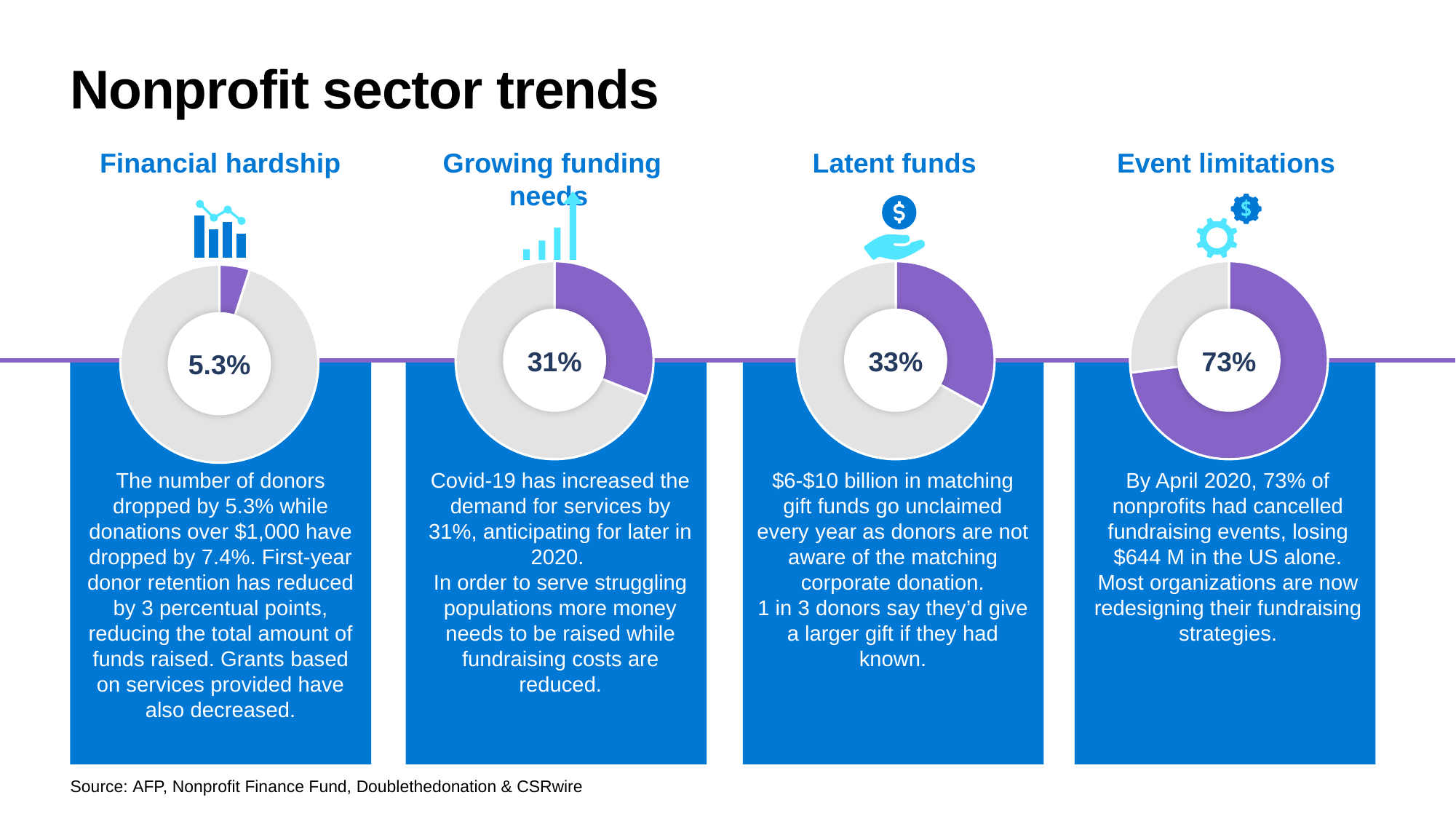

# Nonprofit sector trends
Financial hardship
Growing funding needs
Latent funds
Event limitations

### Chart

| Category | Sales |
|---|---|
| 1st Qtr | 0.31 |
| 2nd Qtr | 0.69 |
31%

### Chart

| Category | Sales |
|---|---|
| 1st Qtr | 0.33 |
| 2nd Qtr | 0.6699999999999999 |
33%

### Chart

| Category | Sales |
|---|---|
| 1st Qtr | 0.73 |
| 2nd Qtr | 0.27 |
73%

### Chart

| Category | Sales |
|---|---|
| 1st Qtr | 0.05 |
| 2nd Qtr | 0.95 |
5.3%

Covid-19 has increased the demand for services by 31%, anticipating for later in 2020.
In order to serve struggling populations more money needs to be raised while fundraising costs are reduced.
$6-$10 billion in matching gift funds go unclaimed every year as donors are not aware of the matching corporate donation.
1 in 3 donors say they’d give a larger gift if they had known.

By April 2020, 73% of nonprofits had cancelled fundraising events, losing $644 M in the US alone. Most organizations are now redesigning their fundraising strategies.
The number of donors dropped by 5.3% while donations over $1,000 have dropped by 7.4%. First-year donor retention has reduced by 3 percentual points, reducing the total amount of funds raised. Grants based on services provided have also decreased.
Source: AFP, Nonprofit Finance Fund, Doublethedonation & CSRwire